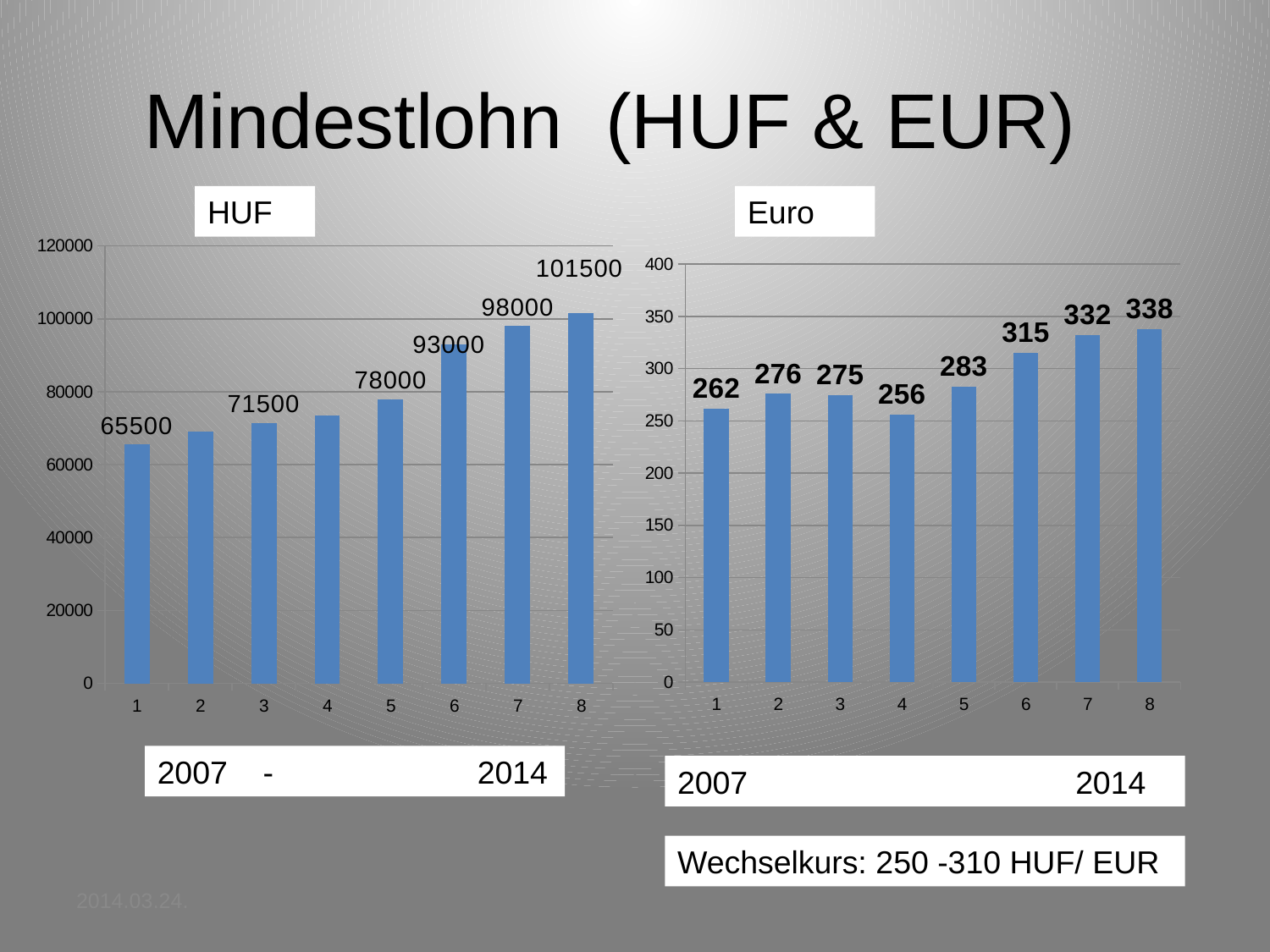

# Mindestlohn  (HUF & EUR)
HUF
Euro

### Chart

| Category |  |
|---|---|

### Chart

| Category |  |
|---|---|
2007    -                       2014
2007                                     2014
Wechselkurs: 250 -310 HUF/ EUR
2014.03.24.